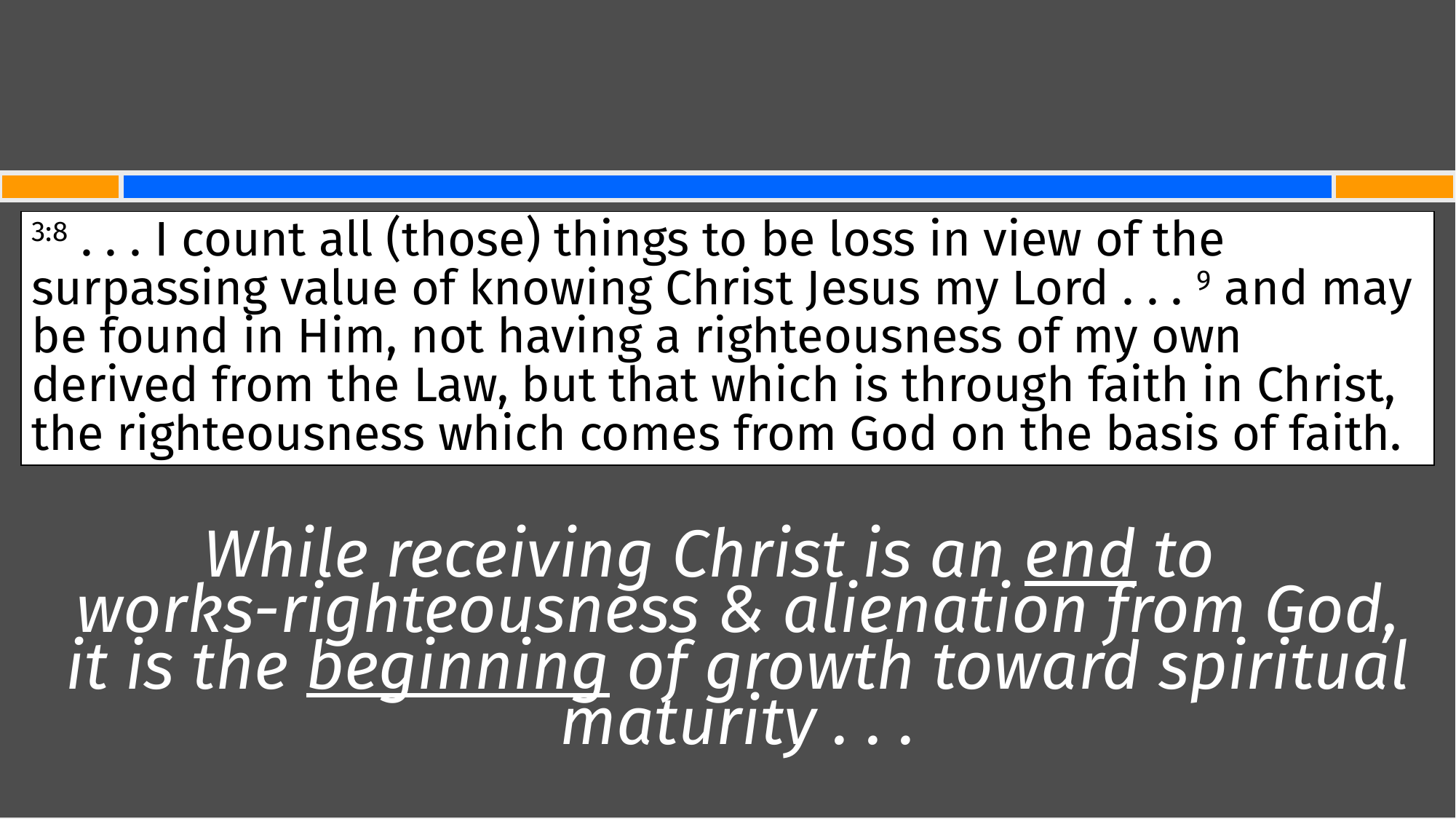

#

3:8 . . . I count all (those) things to be loss in view of the surpassing value of knowing Christ Jesus my Lord . . . 9 and may be found in Him, not having a righteousness of my own derived from the Law, but that which is through faith in Christ, the righteousness which comes from God on the basis of faith.

While receiving Christ is an end to
works-righteousness & alienation from God, it is the beginning of growth toward spiritual maturity . . .